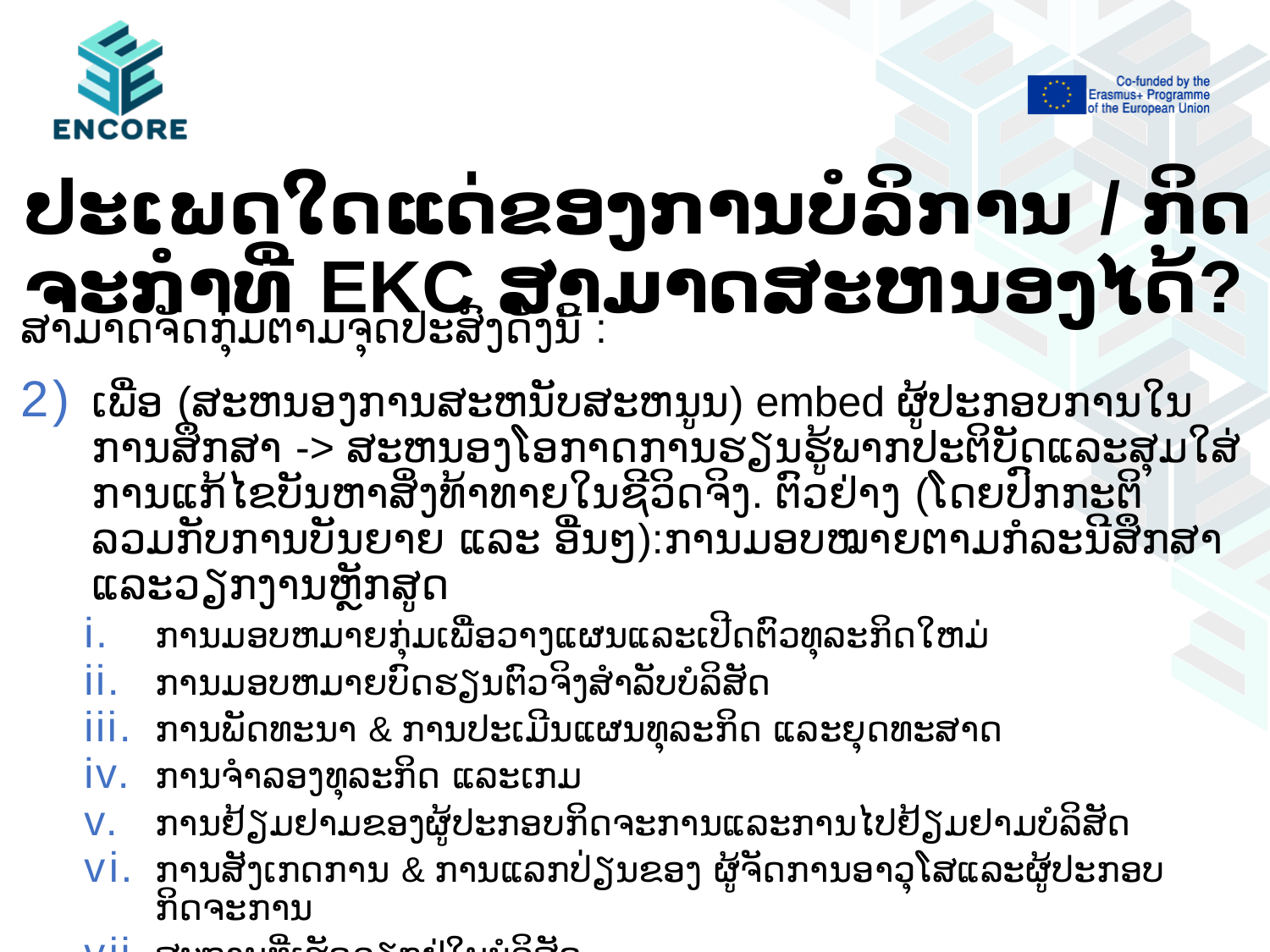

# ປະເພດໃດແດ່ຂອງການບໍລິການ / ກິດຈະກໍາທີ່ EKC ສາມາດສະຫນອງໄດ້?
ສາມາດຈັດກຸ່ມຕາມຈຸດປະສົງດັ່ງນີ້ :
ເພື່ອ (ສະຫນອງການສະຫນັບສະຫນູນ) embed ຜູ້ປະກອບການໃນການສຶກສາ -> ສະຫນອງໂອກາດການຮຽນຮູ້ພາກປະຕິບັດແລະສຸມໃສ່ການແກ້ໄຂບັນຫາສິ່ງທ້າທາຍໃນຊີວິດຈິງ. ຕົວຢ່າງ (ໂດຍປົກກະຕິລວມກັບການບັນຍາຍ ແລະ ອື່ນໆ):ການມອບໝາຍຕາມກໍລະນີສຶກສາ ແລະວຽກງານຫຼັກສູດ
ການມອບຫມາຍກຸ່ມເພື່ອວາງແຜນແລະເປີດຕົວທຸລະກິດໃຫມ່
ການມອບຫມາຍບົດຮຽນຕົວຈິງສໍາລັບບໍລິສັດ
ການພັດທະນາ & ການປະເມີນແຜນທຸລະກິດ ແລະຍຸດທະສາດ
ການຈຳລອງທຸລະກິດ ແລະເກມ
ການຢ້ຽມຢາມຂອງຜູ້ປະກອບກິດຈະການແລະການໄປຢ້ຽມຢາມບໍລິສັດ
ການສັງເກດການ & ການແລກປ່ຽນຂອງ ຜູ້ຈັດການອາວຸໂສແລະຜູ້ປະກອບກິດຈະການ
ສະຖານທີ່ເຮັດວຽກຢູ່ໃນບໍລິສັດ